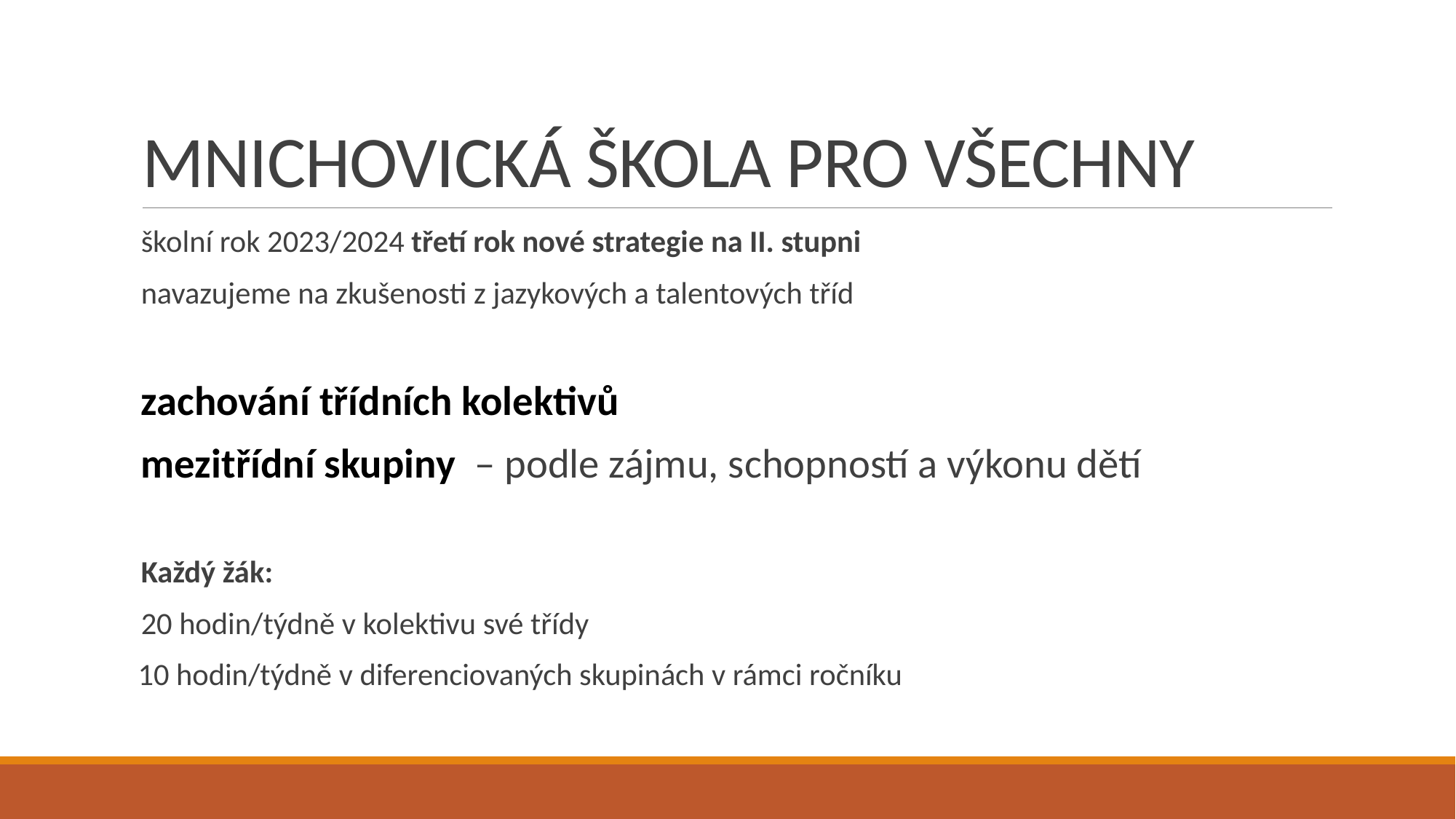

# MNICHOVICKÁ ŠKOLA PRO VŠECHNY
školní rok 2023/2024 třetí rok nové strategie na II. stupni
navazujeme na zkušenosti z jazykových a talentových tříd

zachování třídních kolektivů
mezitřídní skupiny  – podle zájmu, schopností a výkonu dětí

Každý žák:
20 hodin/týdně v kolektivu své třídy
 10 hodin/týdně v diferenciovaných skupinách v rámci ročníku